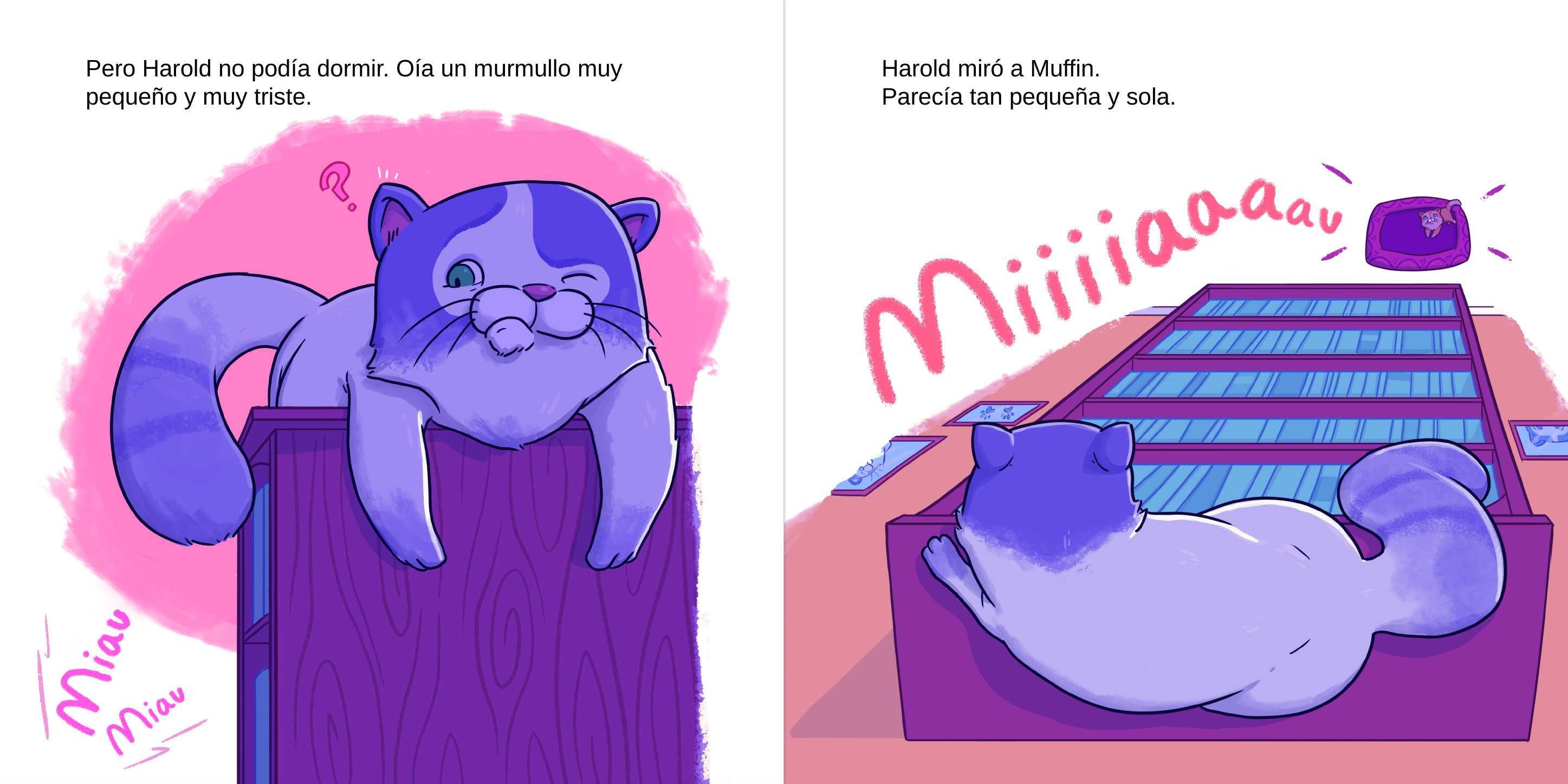

Pero Harold no podía dormir. Oía un murmullo muy pequeño y muy triste.
Harold miró a Muffin.
Parecía tan pequeña y sola.